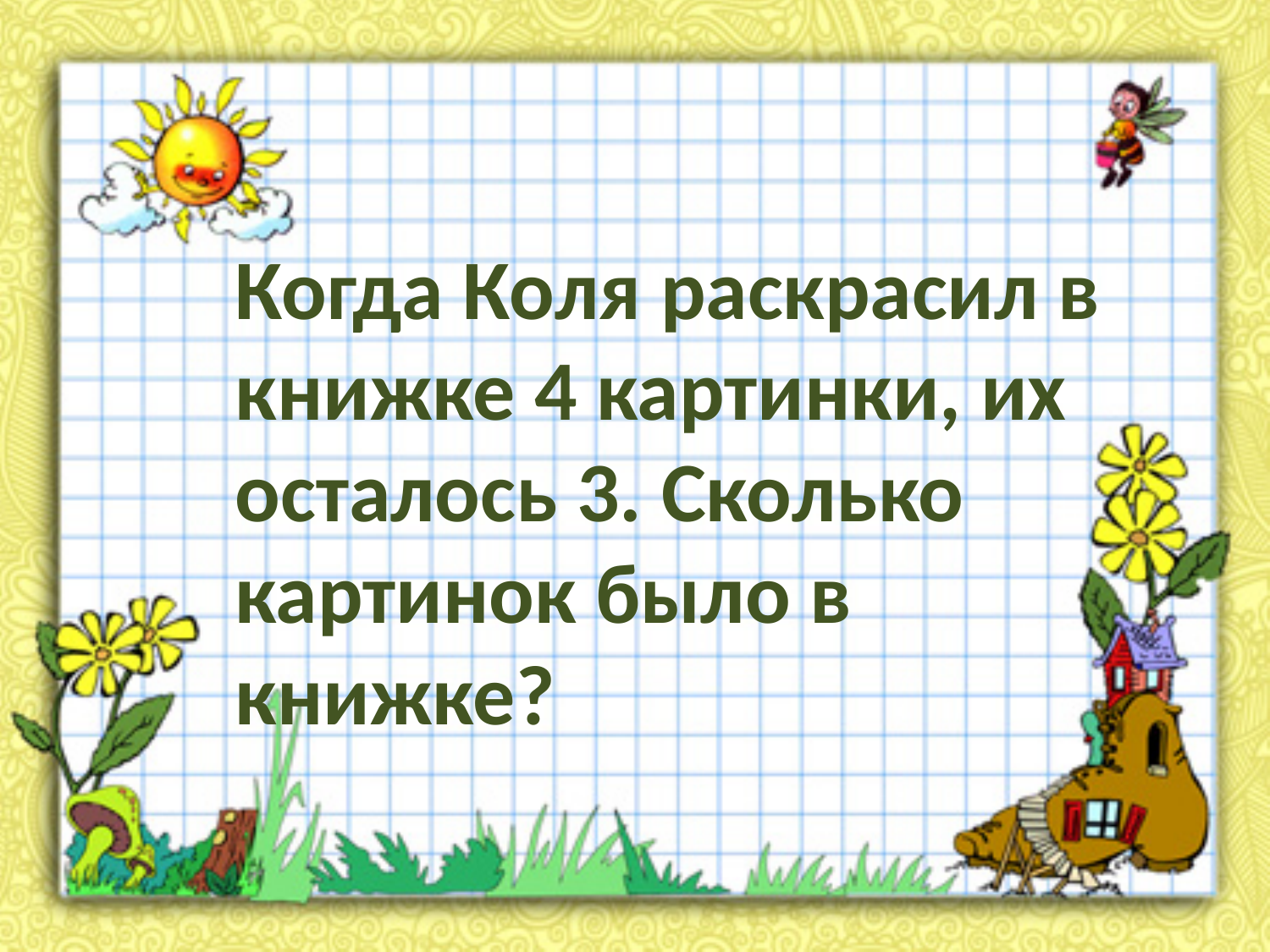

Когда Коля раскрасил в
книжке 4 картинки, их
осталось 3. Сколько
картинок было в
книжке?